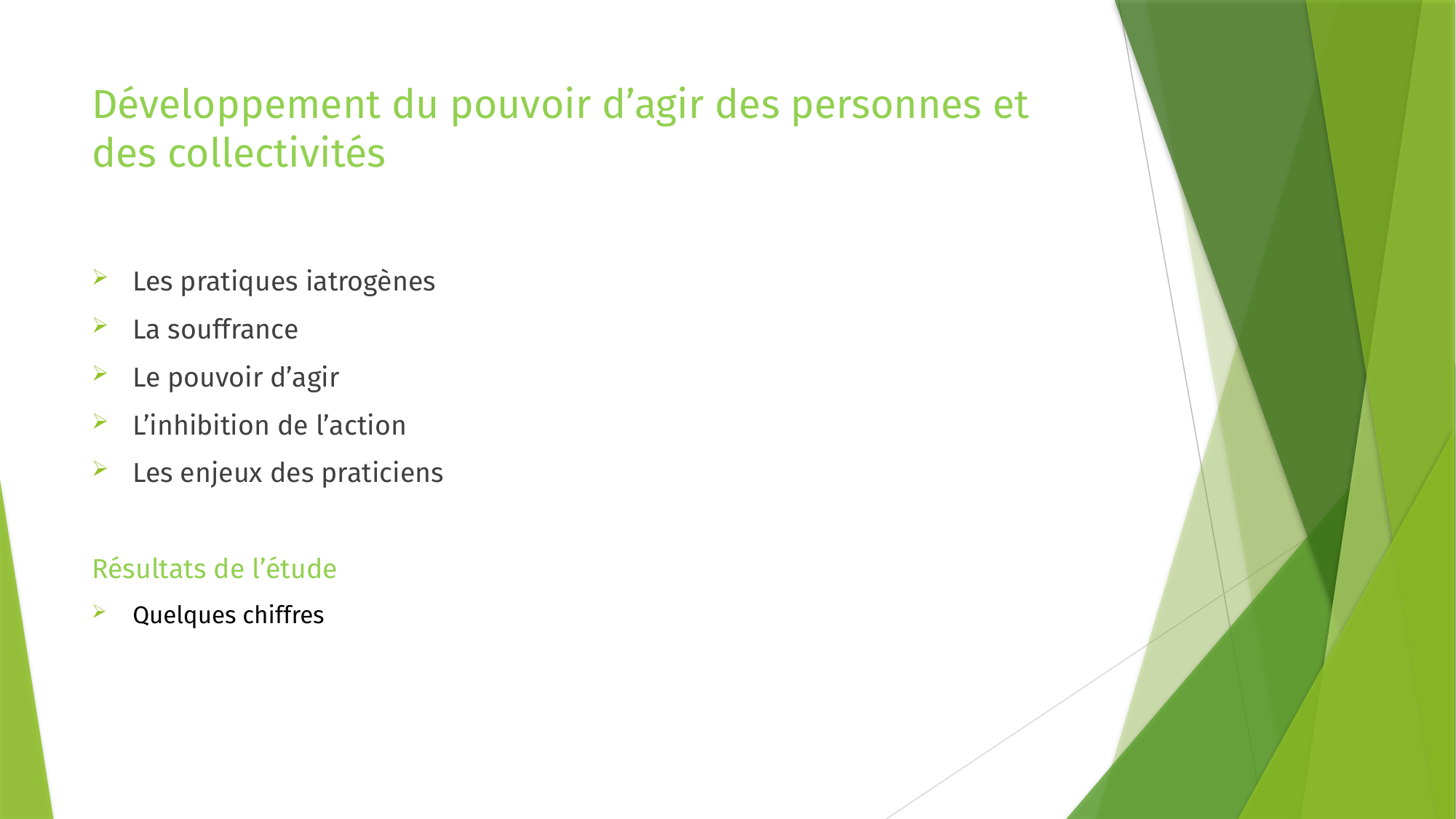

# Développement du pouvoir d’agir des personnes et des collectivités
Les pratiques iatrogènes
La souffrance
Le pouvoir d’agir
L’inhibition de l’action
Les enjeux des praticiens

Résultats de l’étude
Quelques chiffres